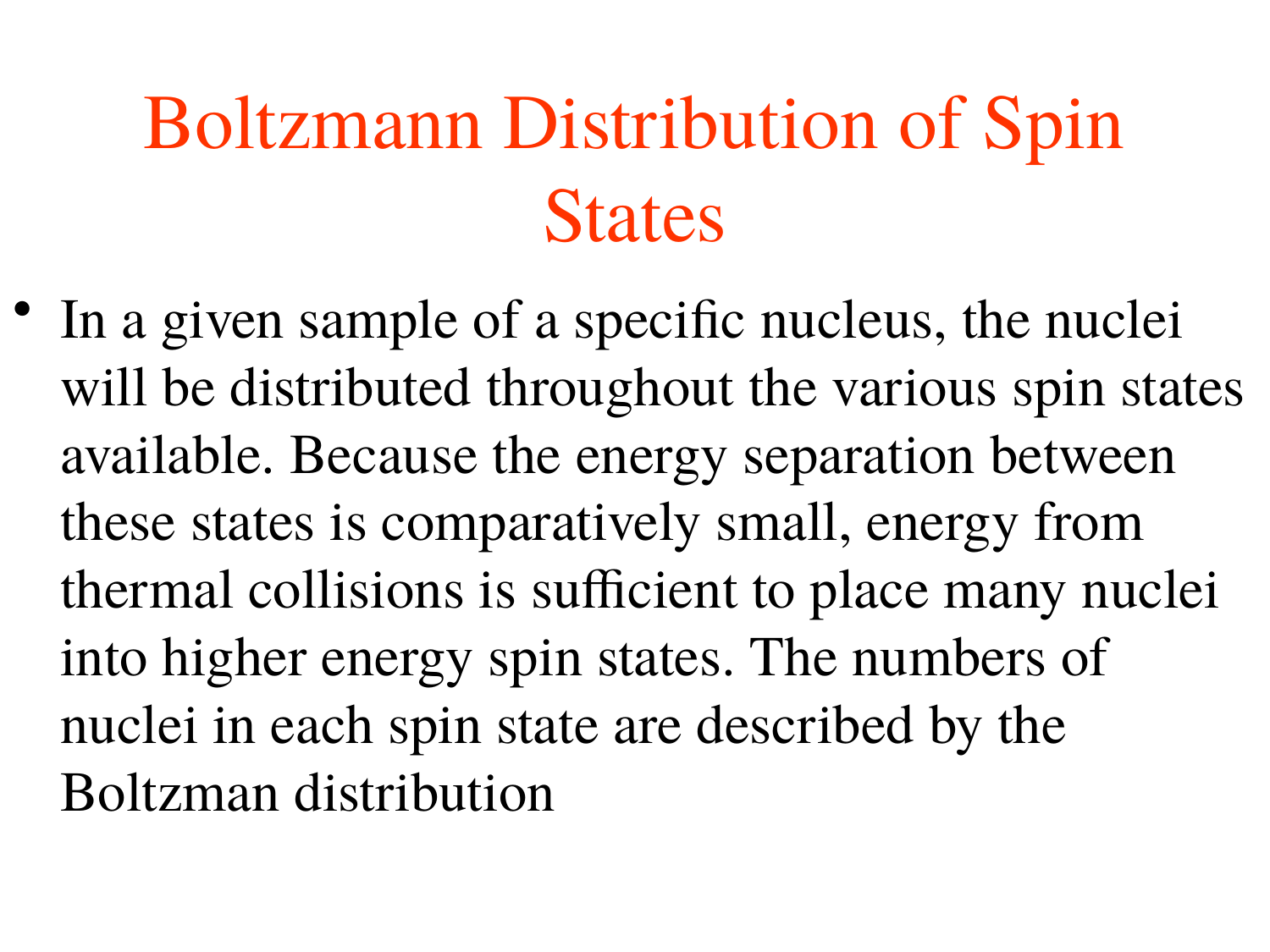

# Boltzmann Distribution of Spin States
In a given sample of a specific nucleus, the nuclei will be distributed throughout the various spin states available. Because the energy separation between these states is comparatively small, energy from thermal collisions is sufficient to place many nuclei into higher energy spin states. The numbers of nuclei in each spin state are described by the Boltzman distribution